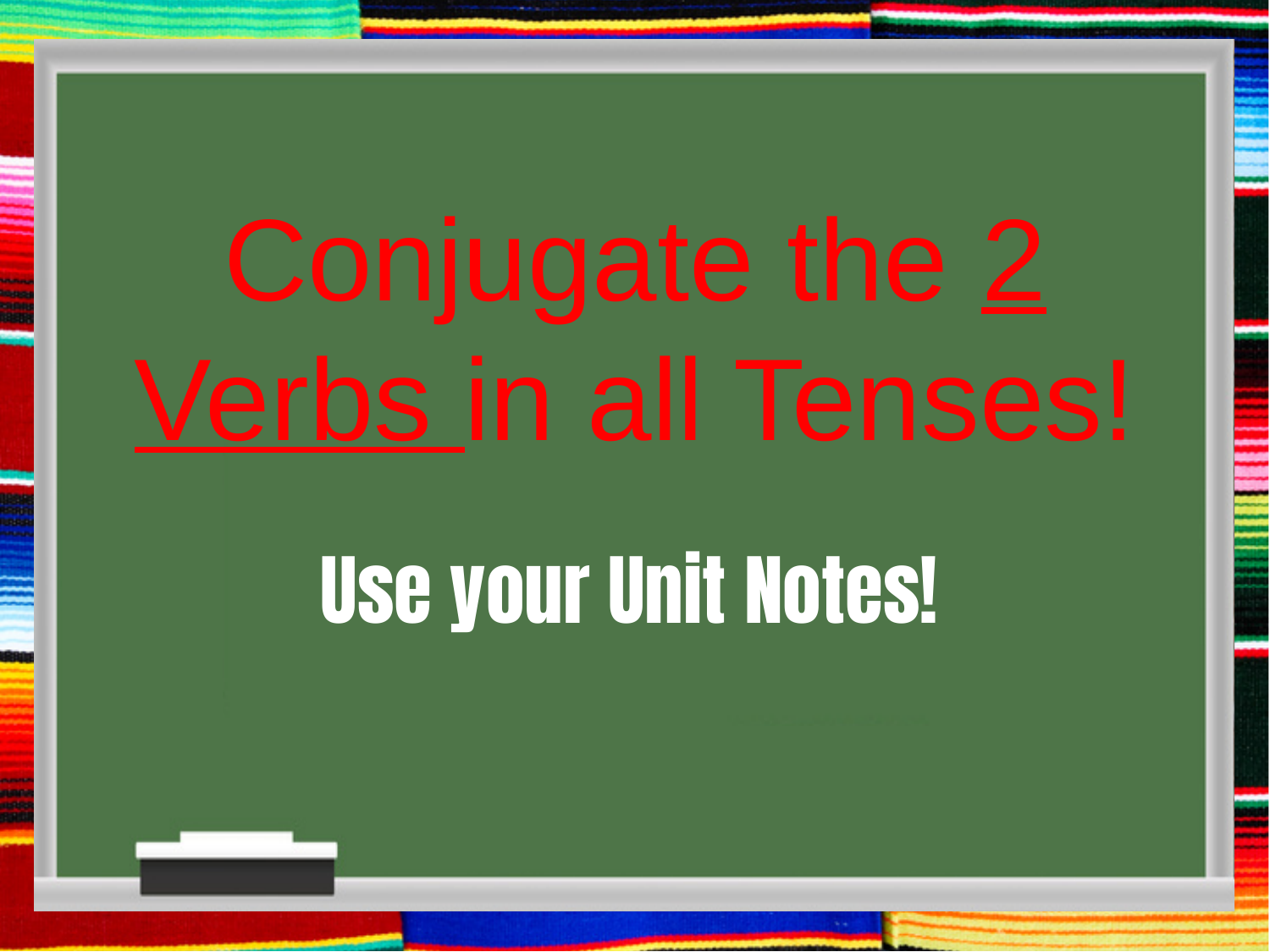

# Conjugate the 2 Verbs in all Tenses!
Use your Unit Notes!